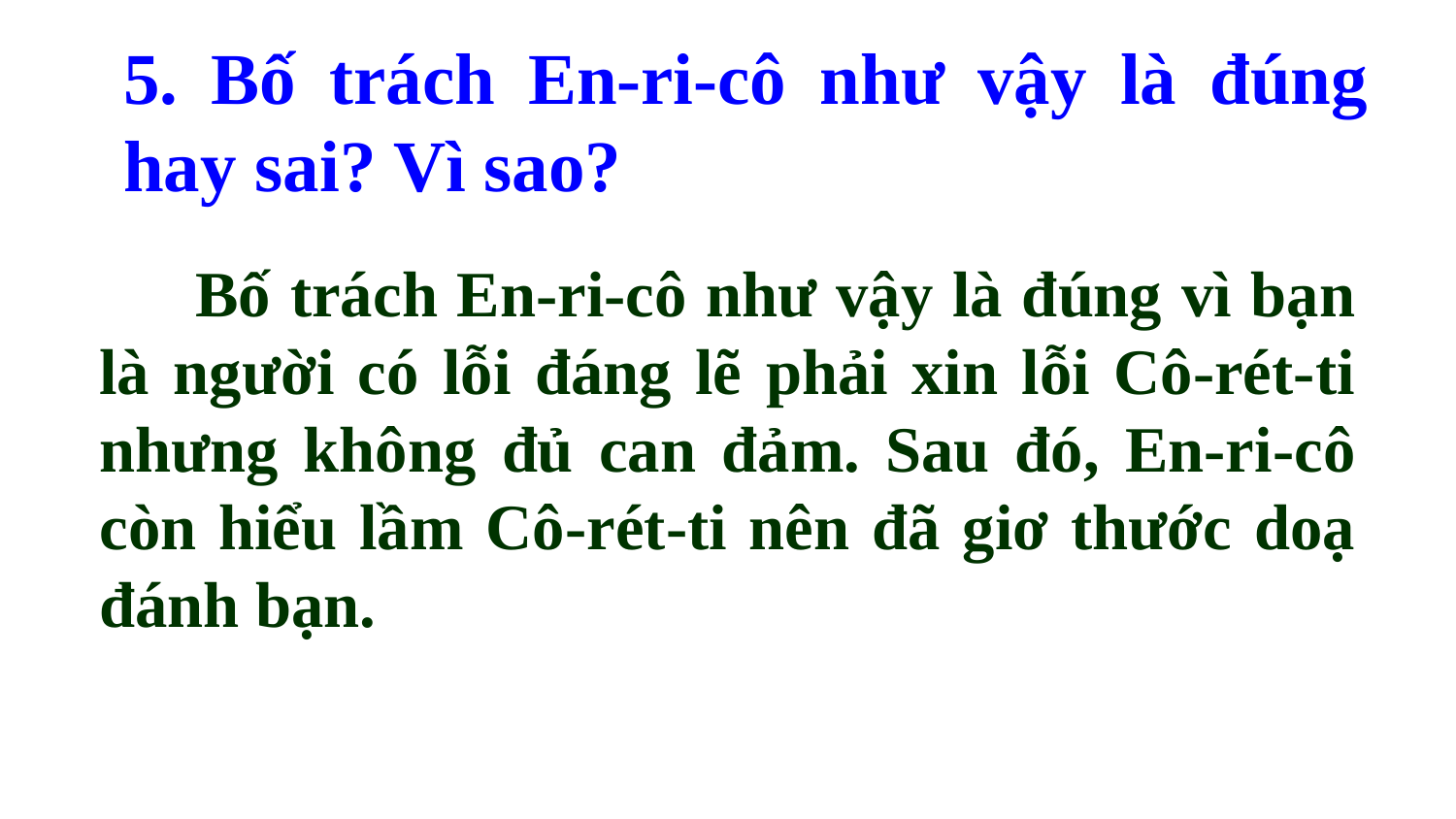

5. Bố trách En-ri-cô như vậy là đúng hay sai? Vì sao?
     Bố trách En-ri-cô như vậy là đúng vì bạn là người có lỗi đáng lẽ phải xin lỗi Cô-rét-ti nhưng không đủ can đảm. Sau đó, En-ri-cô còn hiểu lầm Cô-rét-ti nên đã giơ thước doạ đánh bạn.